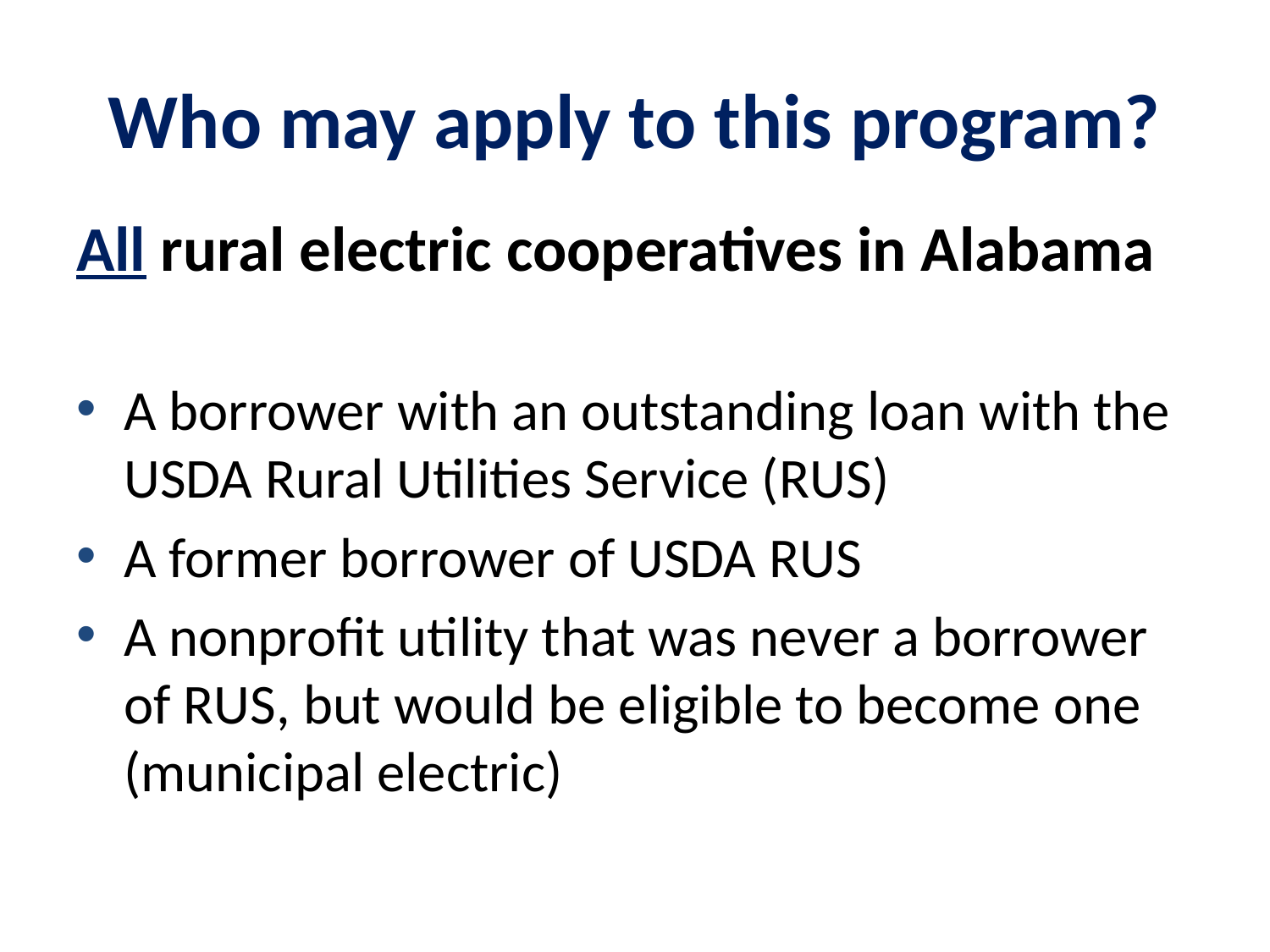

# Who may apply to this program?
All rural electric cooperatives in Alabama

A borrower with an outstanding loan with the USDA Rural Utilities Service (RUS)
A former borrower of USDA RUS
A nonprofit utility that was never a borrower of RUS, but would be eligible to become one (municipal electric)